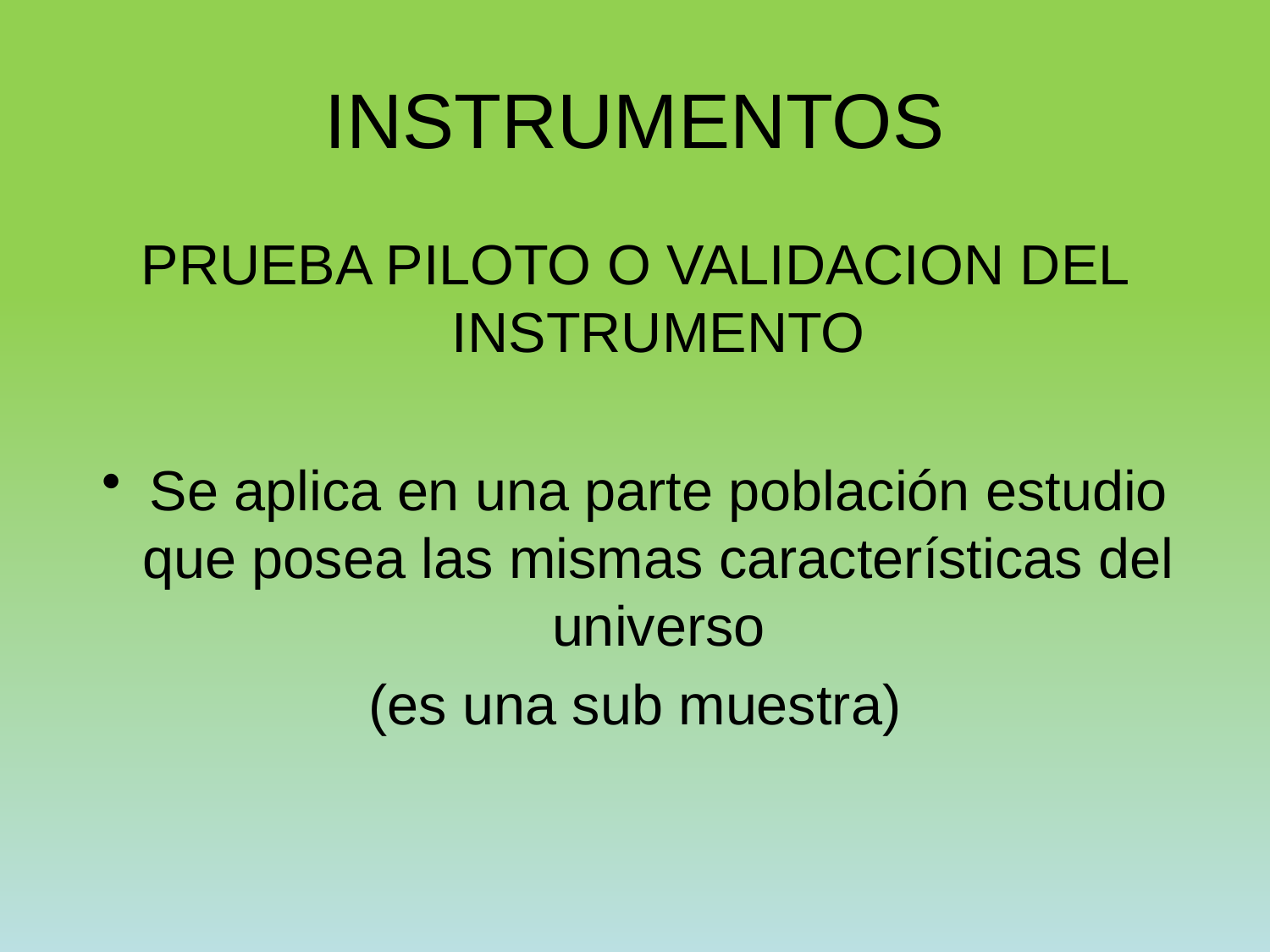

# INSTRUMENTOS
PRUEBA PILOTO O VALIDACION DEL INSTRUMENTO

Se aplica en una parte población estudio que posea las mismas características del universo
(es una sub muestra)